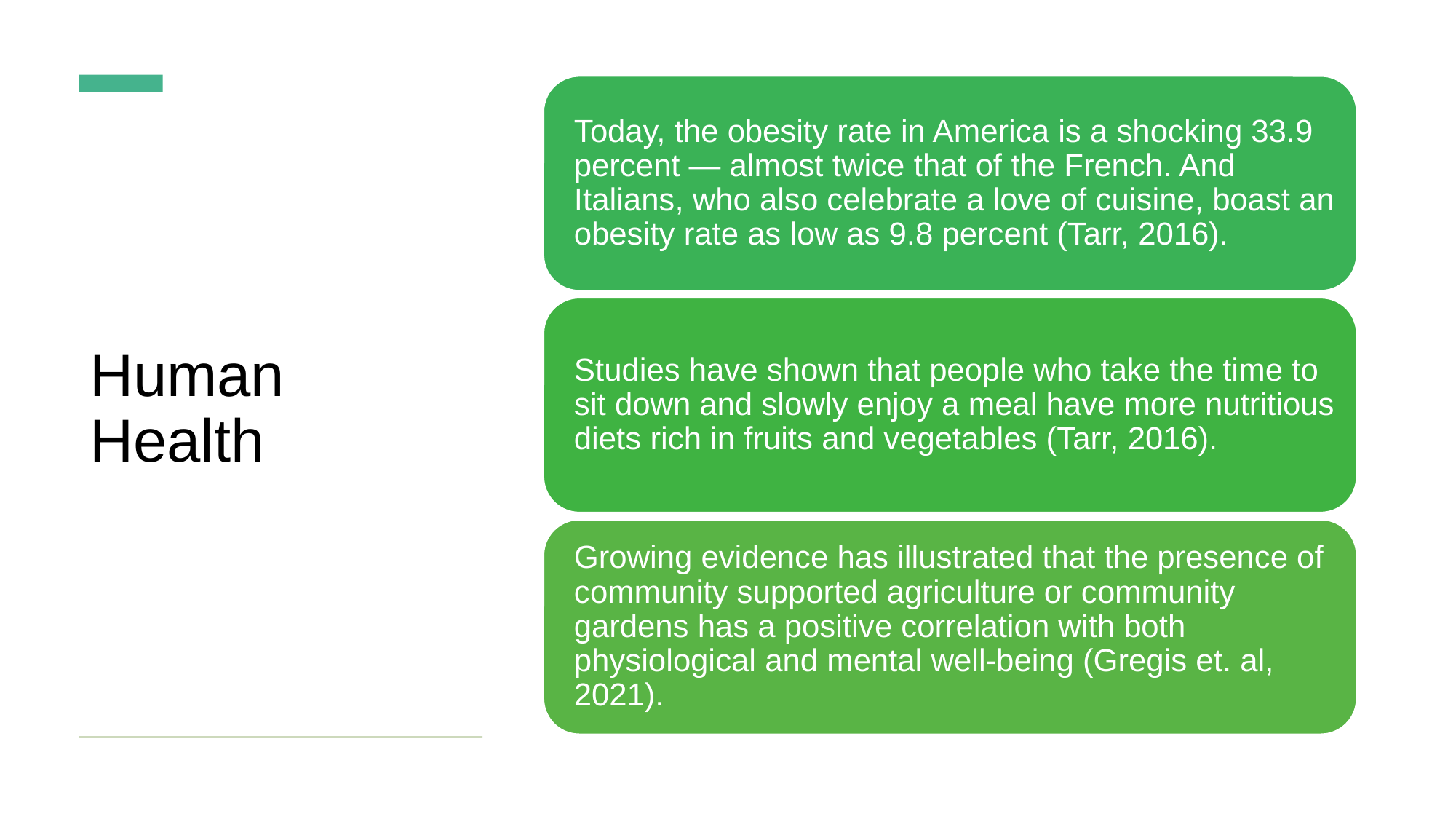

Today, the obesity rate in America is a shocking 33.9 percent — almost twice that of the French. And Italians, who also celebrate a love of cuisine, boast an obesity rate as low as 9.8 percent (Tarr, 2016).
Studies have shown that people who take the time to sit down and slowly enjoy a meal have more nutritious diets rich in fruits and vegetables (Tarr, 2016).
Growing evidence has illustrated that the presence of community supported agriculture or community gardens has a positive correlation with both physiological and mental well-being (Gregis et. al, 2021).
# Human Health